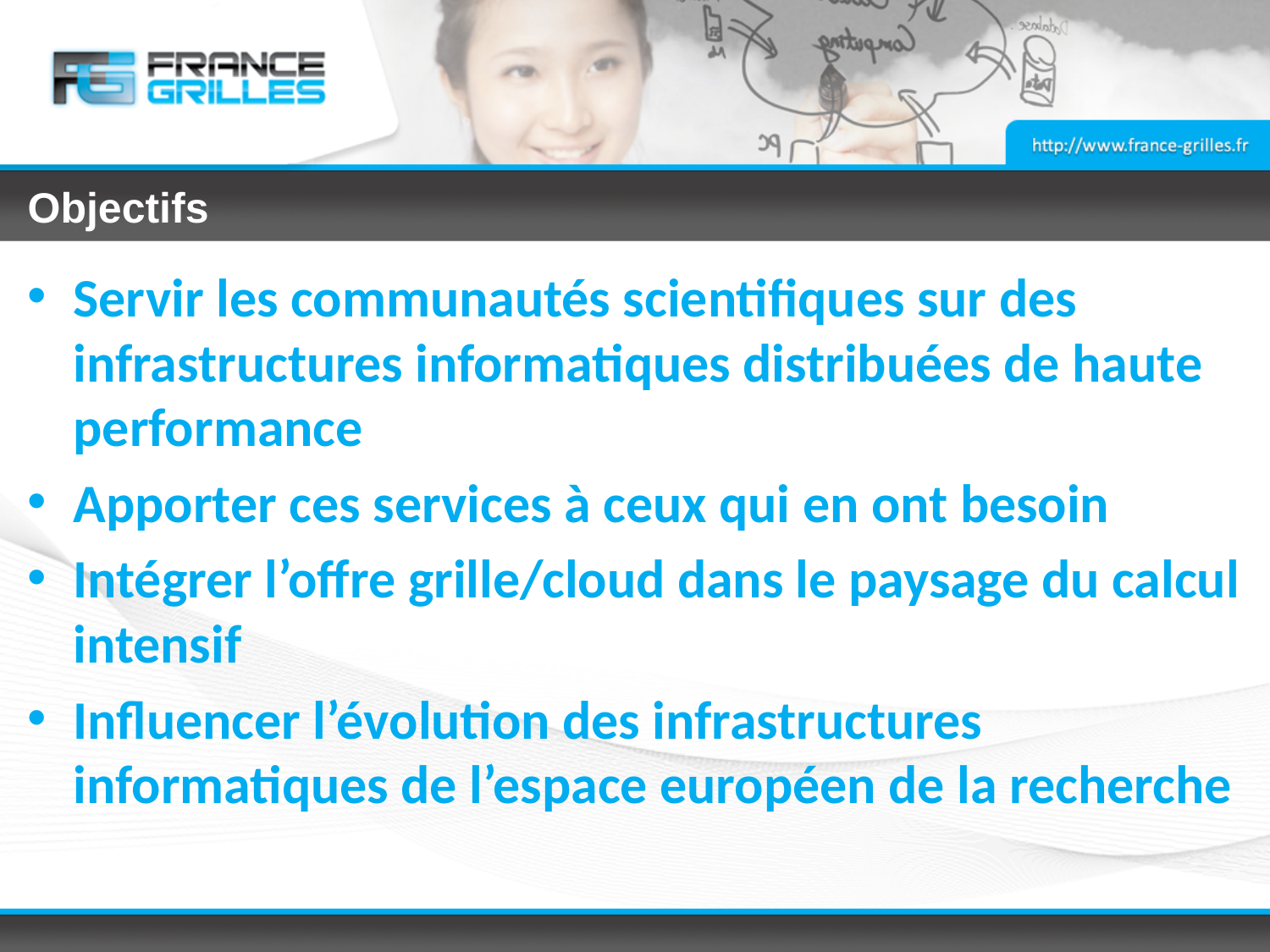

# Objectifs
Servir les communautés scientifiques sur des infrastructures informatiques distribuées de haute performance
Apporter ces services à ceux qui en ont besoin
Intégrer l’offre grille/cloud dans le paysage du calcul intensif
Influencer l’évolution des infrastructures informatiques de l’espace européen de la recherche